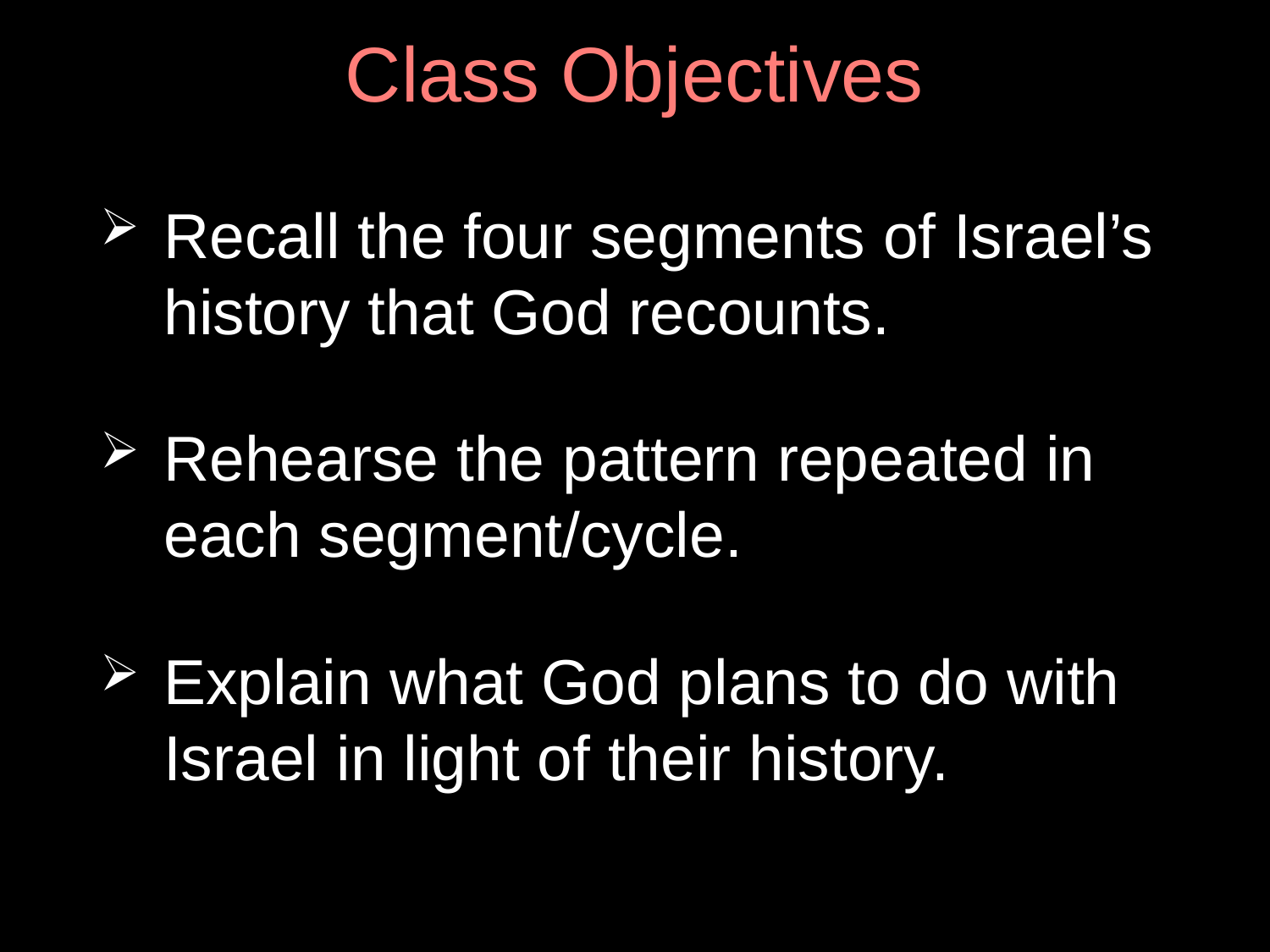

# Class Objectives
Recall the four segments of Israel’s history that God recounts.
Rehearse the pattern repeated in each segment/cycle.
Explain what God plans to do with Israel in light of their history.